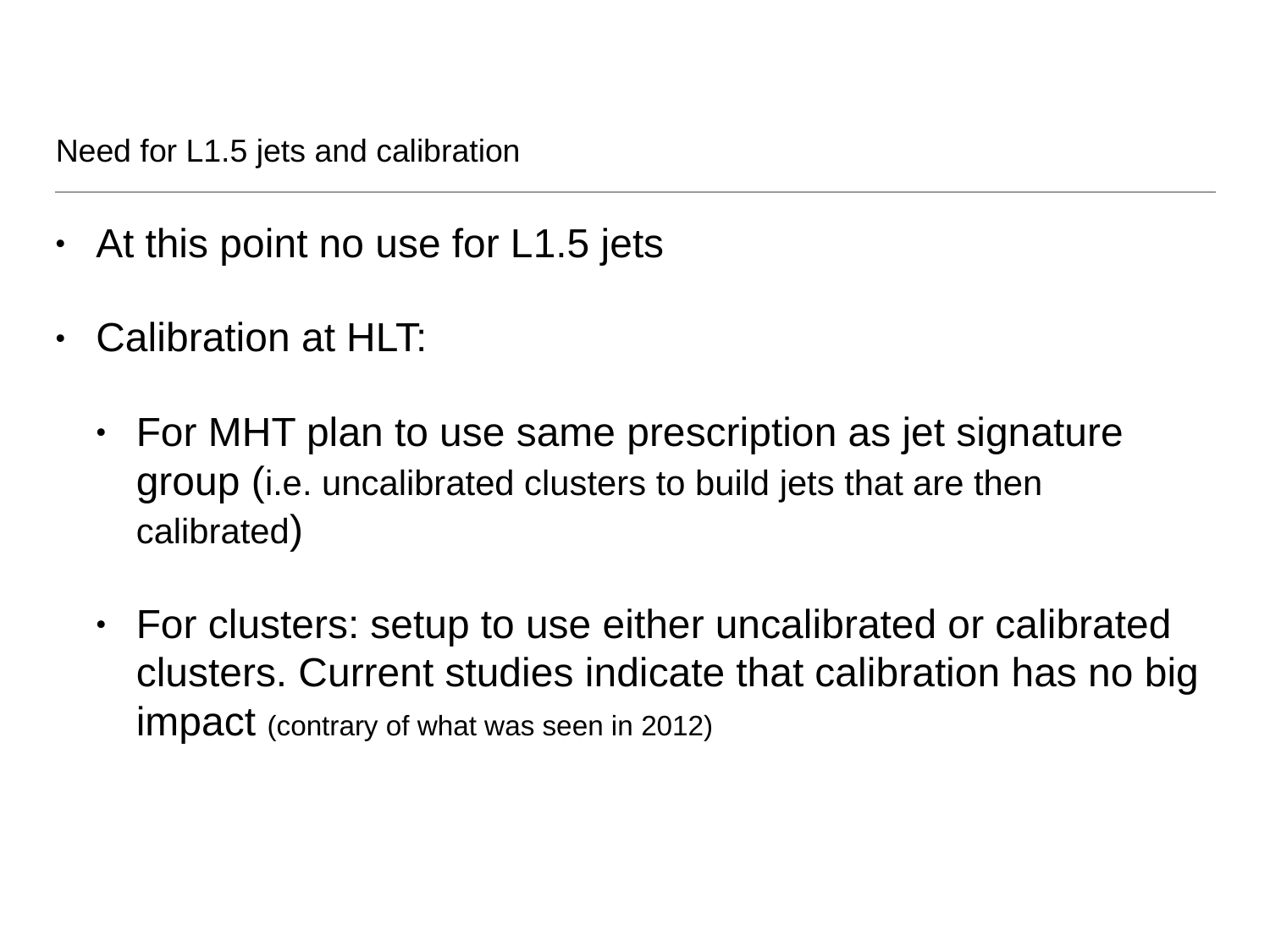

# Need for L1.5 jets and calibration
At this point no use for L1.5 jets
Calibration at HLT:
For MHT plan to use same prescription as jet signature group (i.e. uncalibrated clusters to build jets that are then calibrated)
For clusters: setup to use either uncalibrated or calibrated clusters. Current studies indicate that calibration has no big impact (contrary of what was seen in 2012)